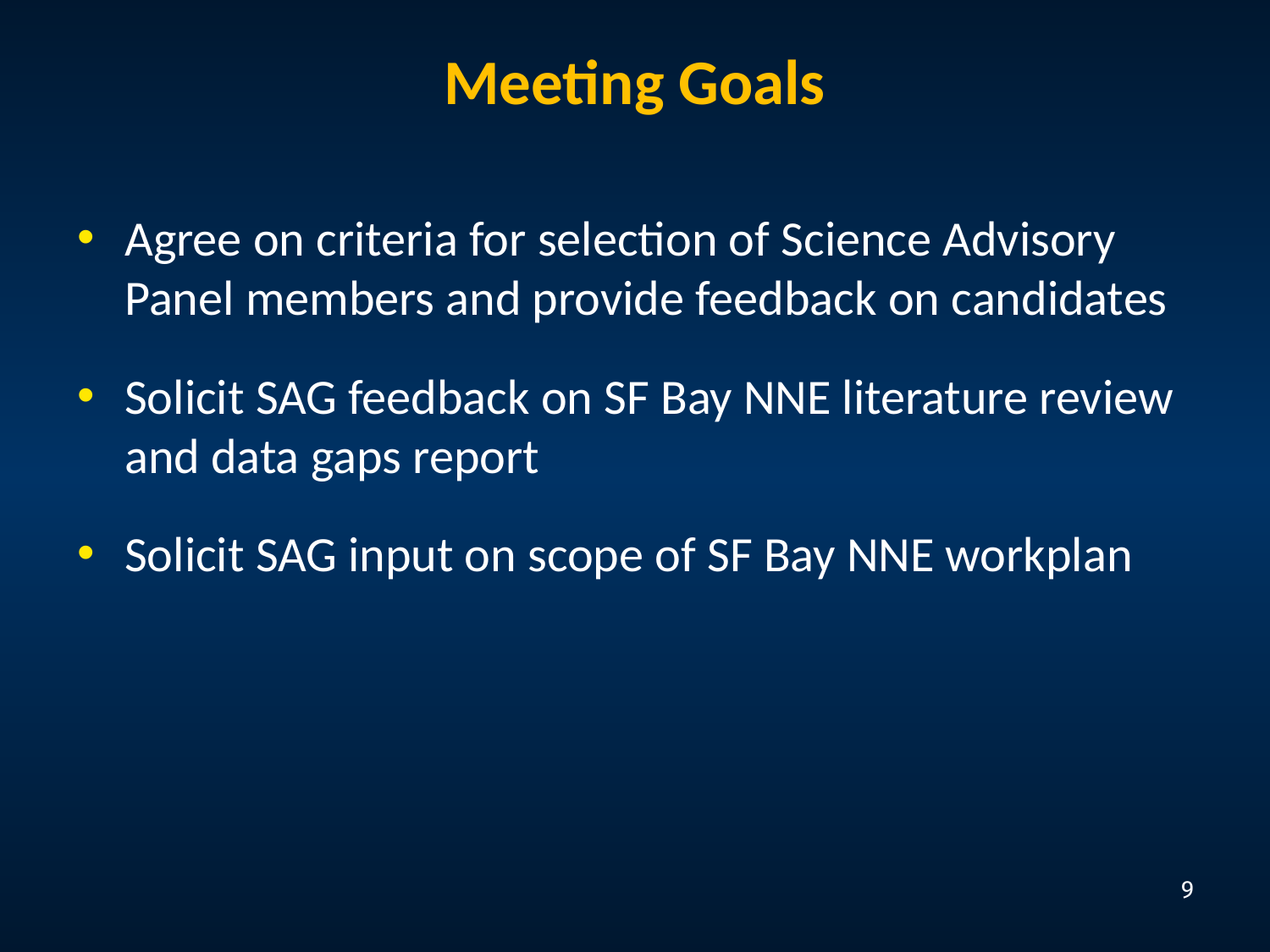

# Meeting Goals
Agree on criteria for selection of Science Advisory Panel members and provide feedback on candidates
Solicit SAG feedback on SF Bay NNE literature review and data gaps report
Solicit SAG input on scope of SF Bay NNE workplan
9